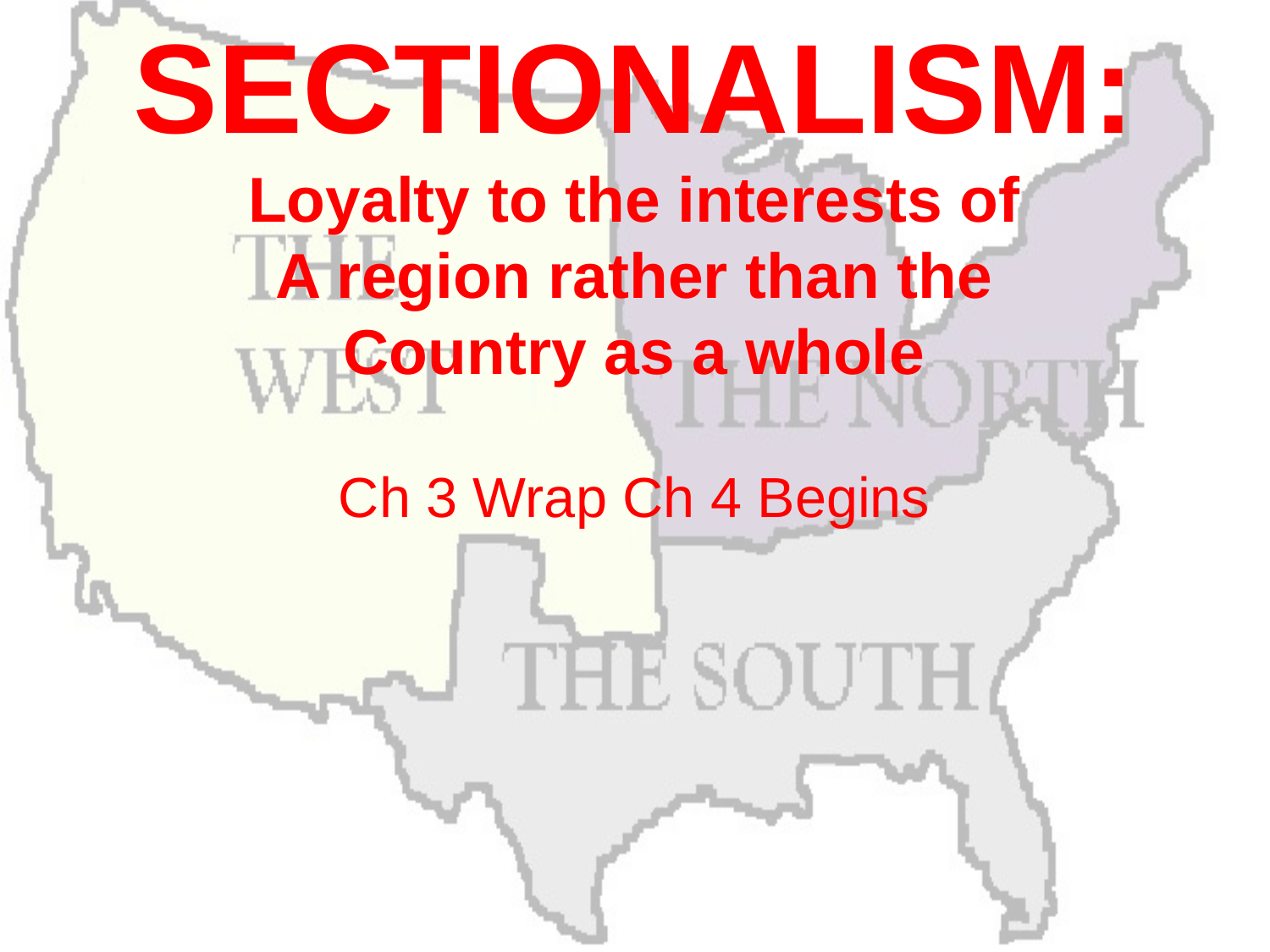

SECTIONALISM:
Loyalty to the interests of
A region rather than the
Country as a whole
Ch 3 Wrap Ch 4 Begins